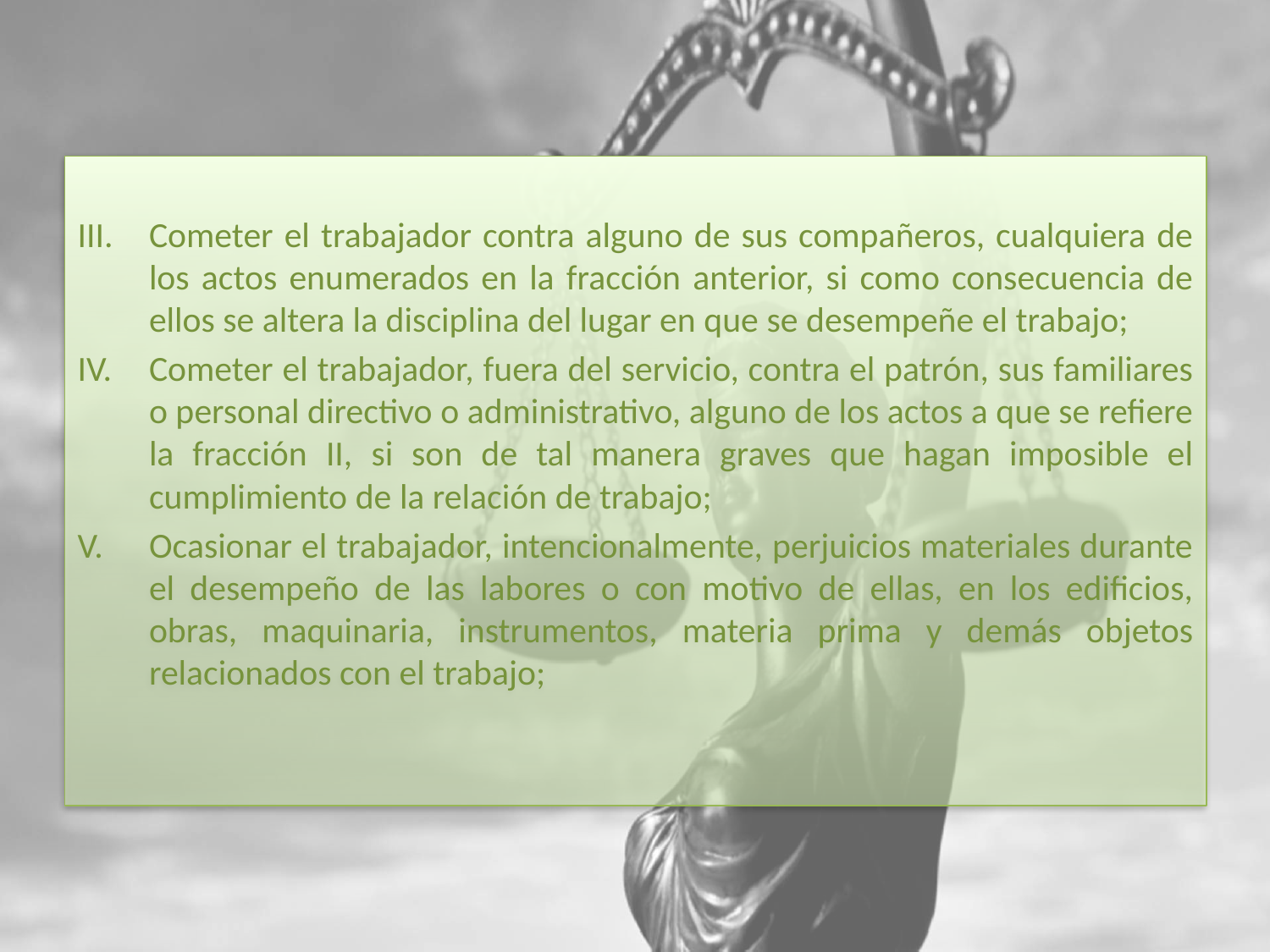

Cometer el trabajador contra alguno de sus compañeros, cualquiera de los actos enumerados en la fracción anterior, si como consecuencia de ellos se altera la disciplina del lugar en que se desempeñe el trabajo;
Cometer el trabajador, fuera del servicio, contra el patrón, sus familiares o personal directivo o administrativo, alguno de los actos a que se refiere la fracción II, si son de tal manera graves que hagan imposible el cumplimiento de la relación de trabajo;
Ocasionar el trabajador, intencionalmente, perjuicios materiales durante el desempeño de las labores o con motivo de ellas, en los edificios, obras, maquinaria, instrumentos, materia prima y demás objetos relacionados con el trabajo;